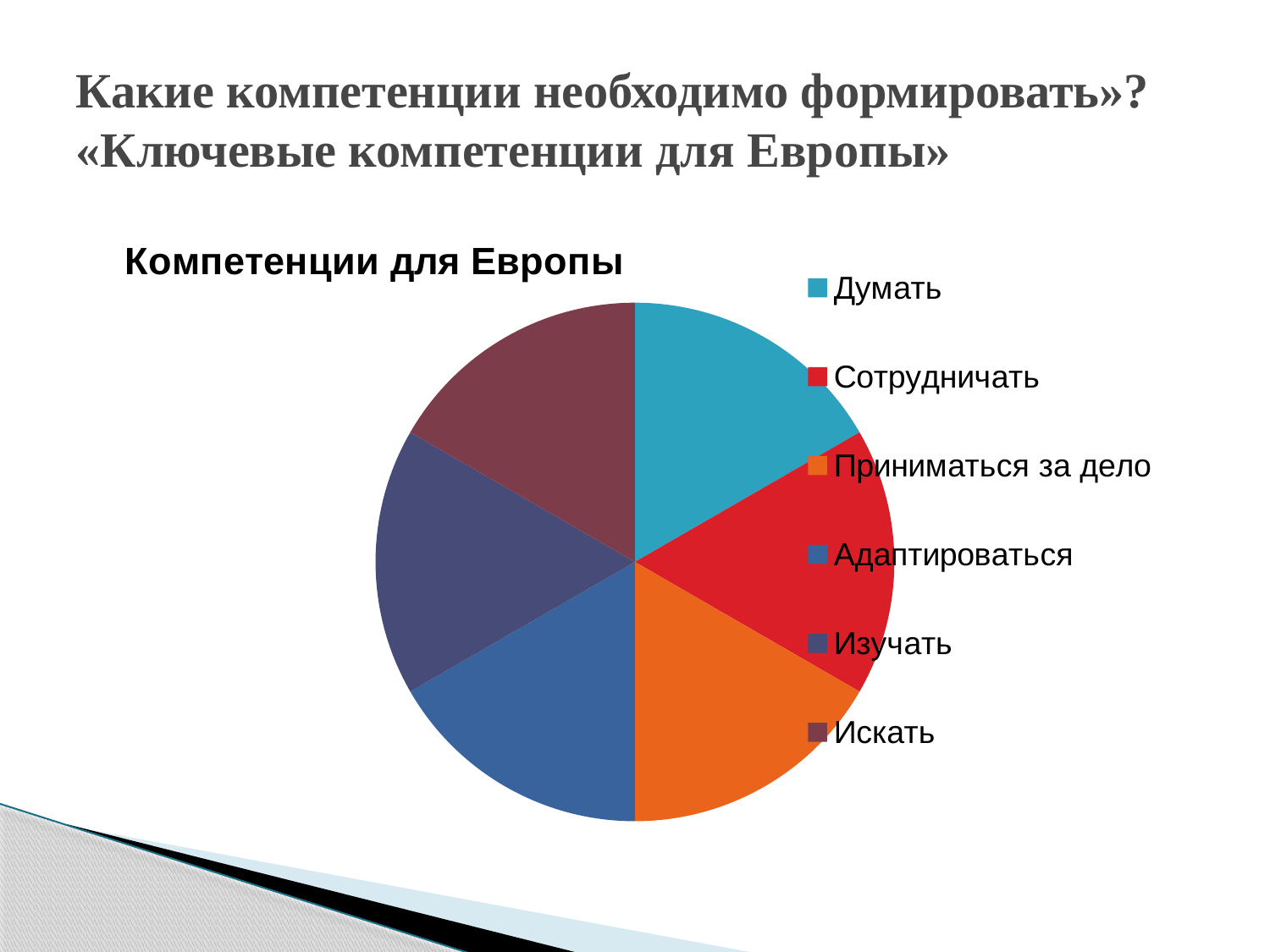

# Какие компетенции необходимо формировать»? «Ключевые компетенции для Европы»

### Chart: Компетенции для Европы

| Category | Компетенции для Европы |
|---|---|
| Думать | 60.0 |
| Сотрудничать | 60.0 |
| Приниматься за дело | 60.0 |
| Адаптироваться | 60.0 |
| Изучать | 60.0 |
| Искать | 60.0 |